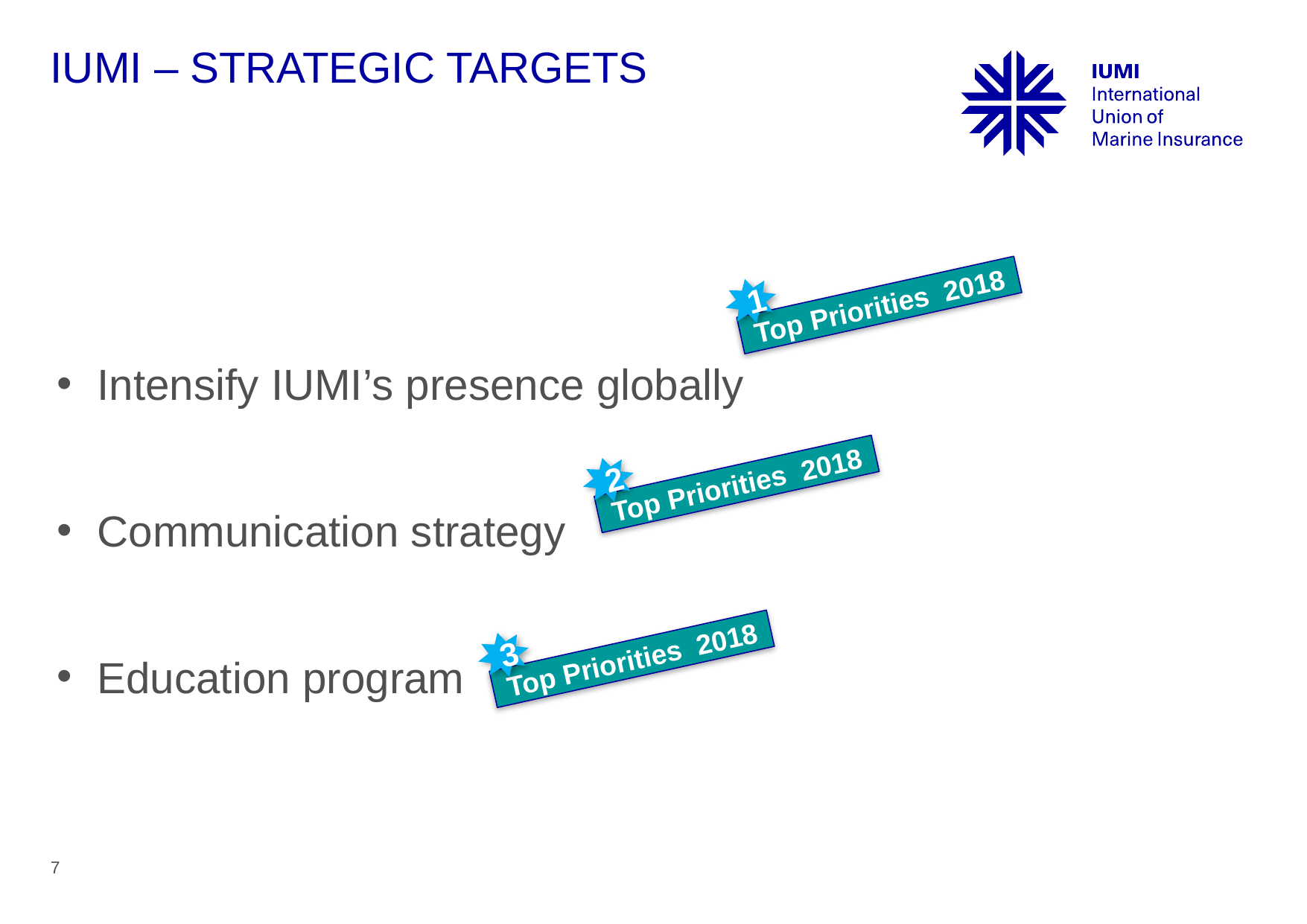

# IUMI – STRATEGIC TARGETS

  Intensify IUMI’s presence globally

  Communication strategy

  Education program

1
Top Priorities  2018
2
Top Priorities  2018
3
Top Priorities  2018
7